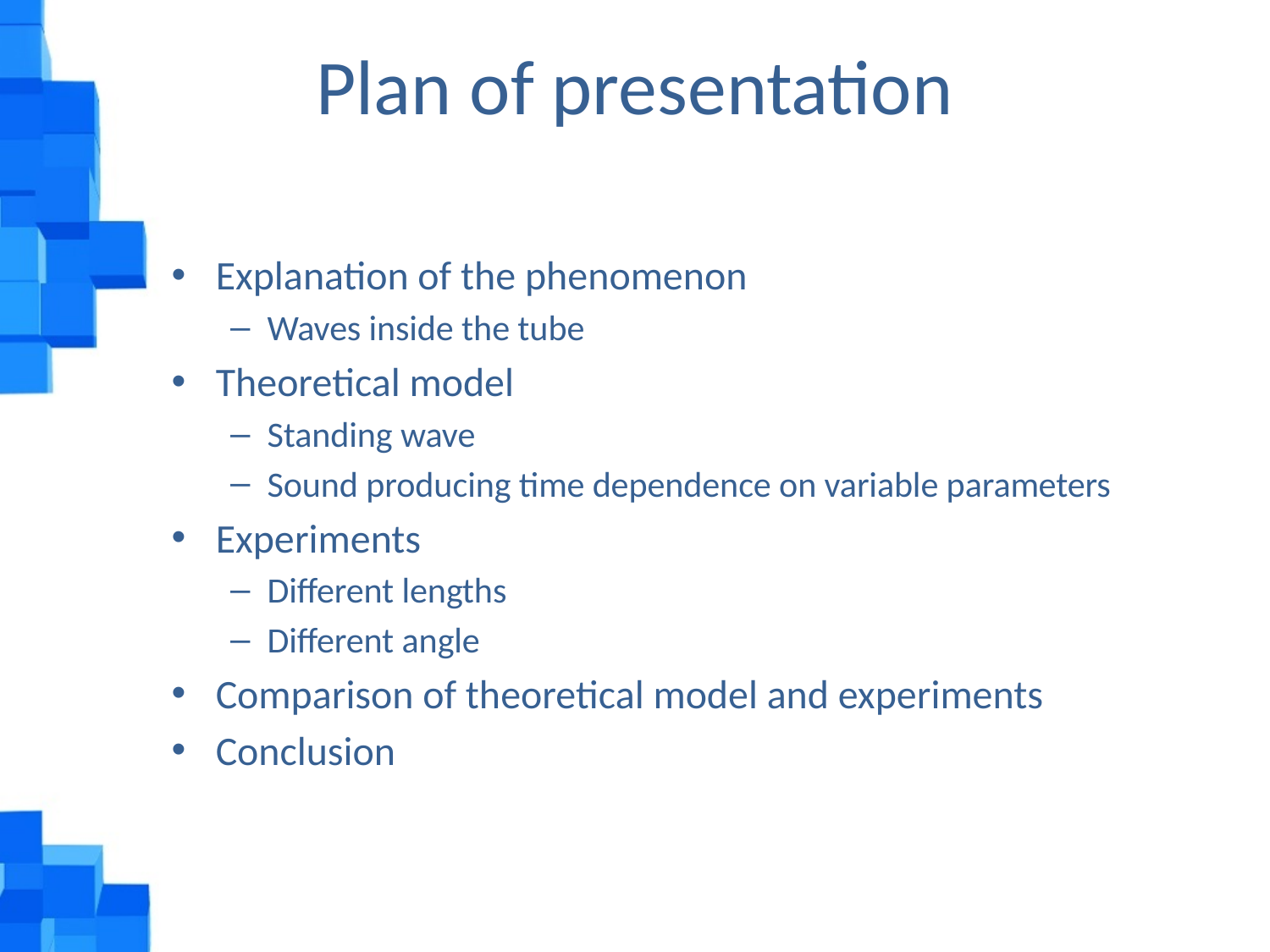

# Plan of presentation
Explanation of the phenomenon
Waves inside the tube
Theoretical model
Standing wave
Sound producing time dependence on variable parameters
Experiments
Different lengths
Different angle
Comparison of theoretical model and experiments
Conclusion